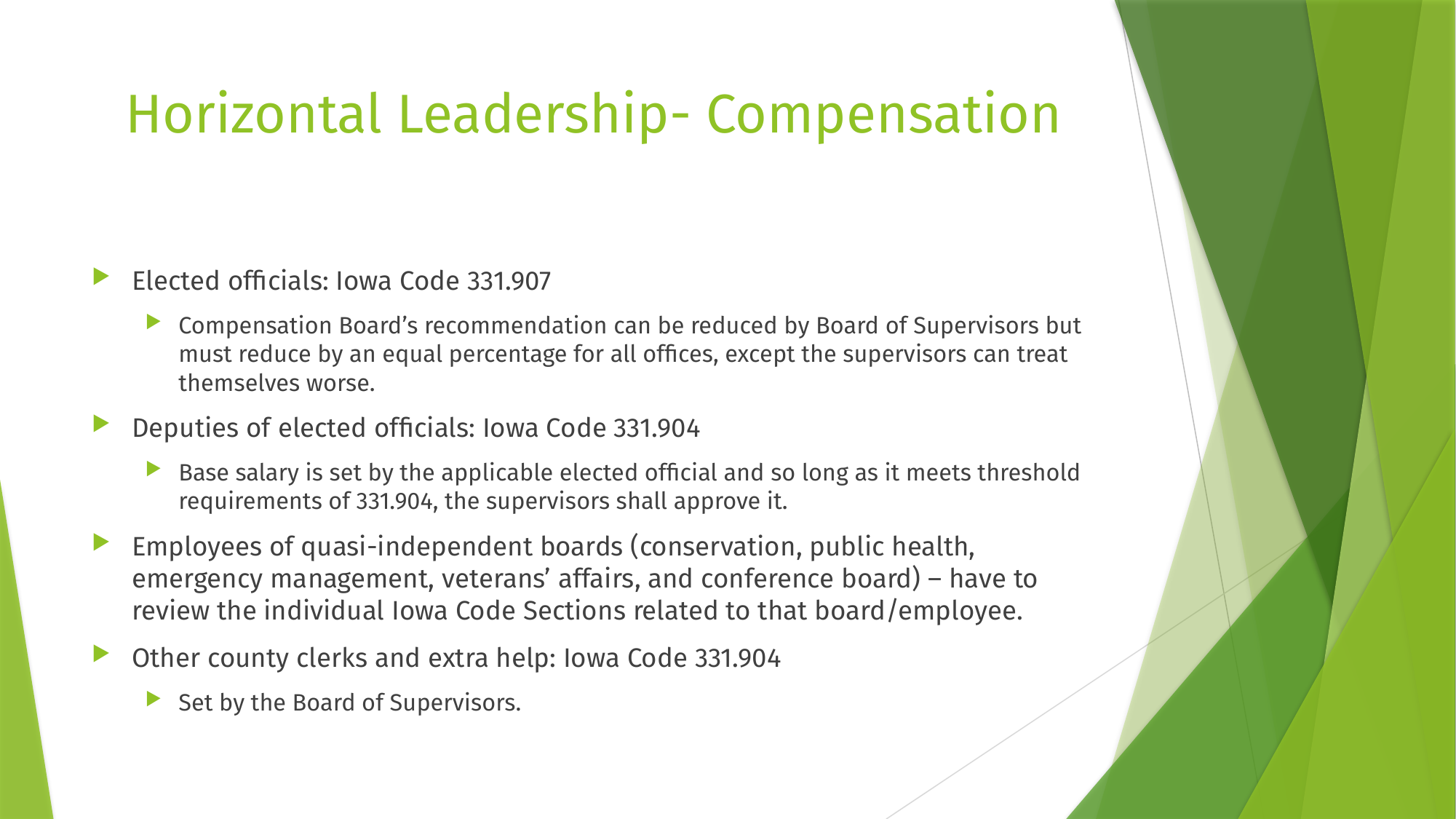

# Horizontal Leadership- Compensation
Elected officials: Iowa Code 331.907
Compensation Board’s recommendation can be reduced by Board of Supervisors but must reduce by an equal percentage for all offices, except the supervisors can treat themselves worse.
Deputies of elected officials: Iowa Code 331.904
Base salary is set by the applicable elected official and so long as it meets threshold requirements of 331.904, the supervisors shall approve it.
Employees of quasi-independent boards (conservation, public health, emergency management, veterans’ affairs, and conference board) – have to review the individual Iowa Code Sections related to that board/employee.
Other county clerks and extra help: Iowa Code 331.904
Set by the Board of Supervisors.